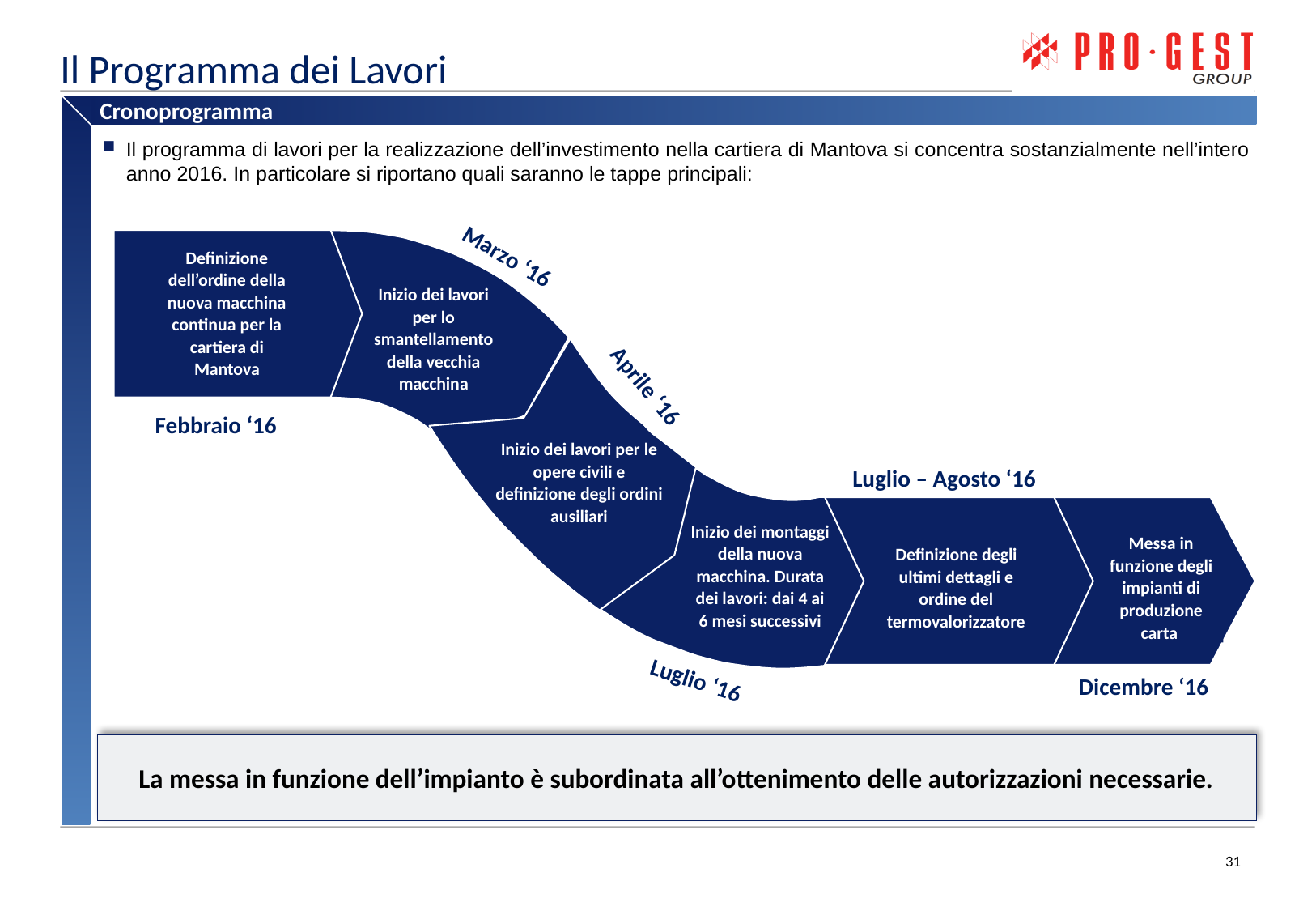

# Il Programma dei Lavori
Cronoprogramma

Il programma di lavori per la realizzazione dell’investimento nella cartiera di Mantova si concentra sostanzialmente nell’intero anno 2016. In particolare si riportano quali saranno le tappe principali:

Marzo ‘16
Definizione dell’ordine della nuova macchina continua per la cartiera di Mantova
Inizio dei lavori per lo smantellamento della vecchia macchina
Aprile ‘16

Febbraio ‘16

Inizio dei lavori per le opere civili e definizione degli ordini ausiliari
Luglio – Agosto ‘16

Inizio dei montaggi della nuova macchina. Durata dei lavori: dai 4 ai 6 mesi successivi
Messa in funzione degli impianti di produzione carta
Definizione degli ultimi dettagli e ordine del termovalorizzatore

Luglio ‘16
Dicembre ‘16

La messa in funzione dell’impianto è subordinata all’ottenimento delle autorizzazioni necessarie.